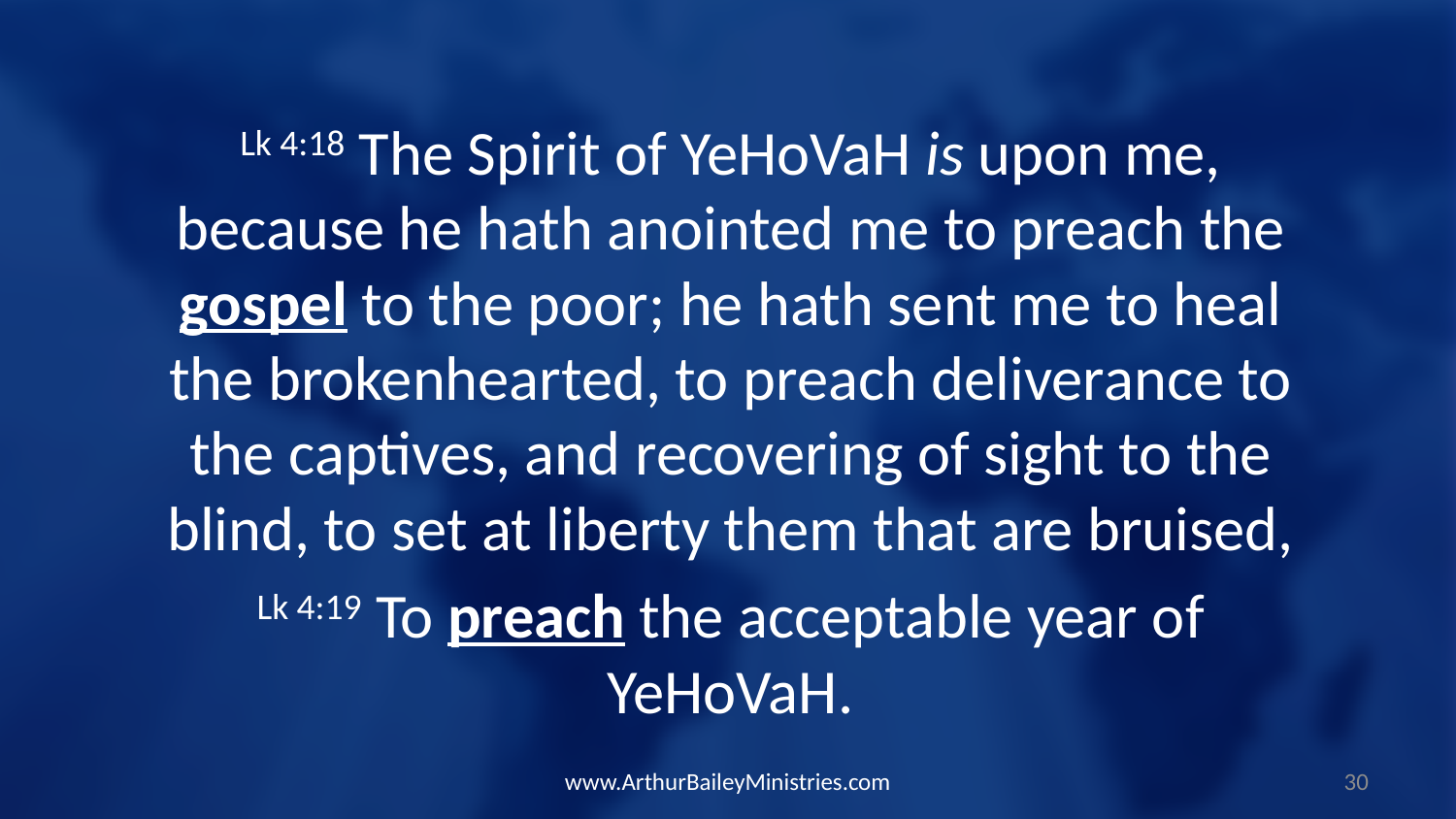

Lk 4:18 The Spirit of YeHoVaH is upon me, because he hath anointed me to preach the gospel to the poor; he hath sent me to heal the brokenhearted, to preach deliverance to the captives, and recovering of sight to the blind, to set at liberty them that are bruised,
Lk 4:19 To preach the acceptable year of YeHoVaH.
www.ArthurBaileyMinistries.com
30